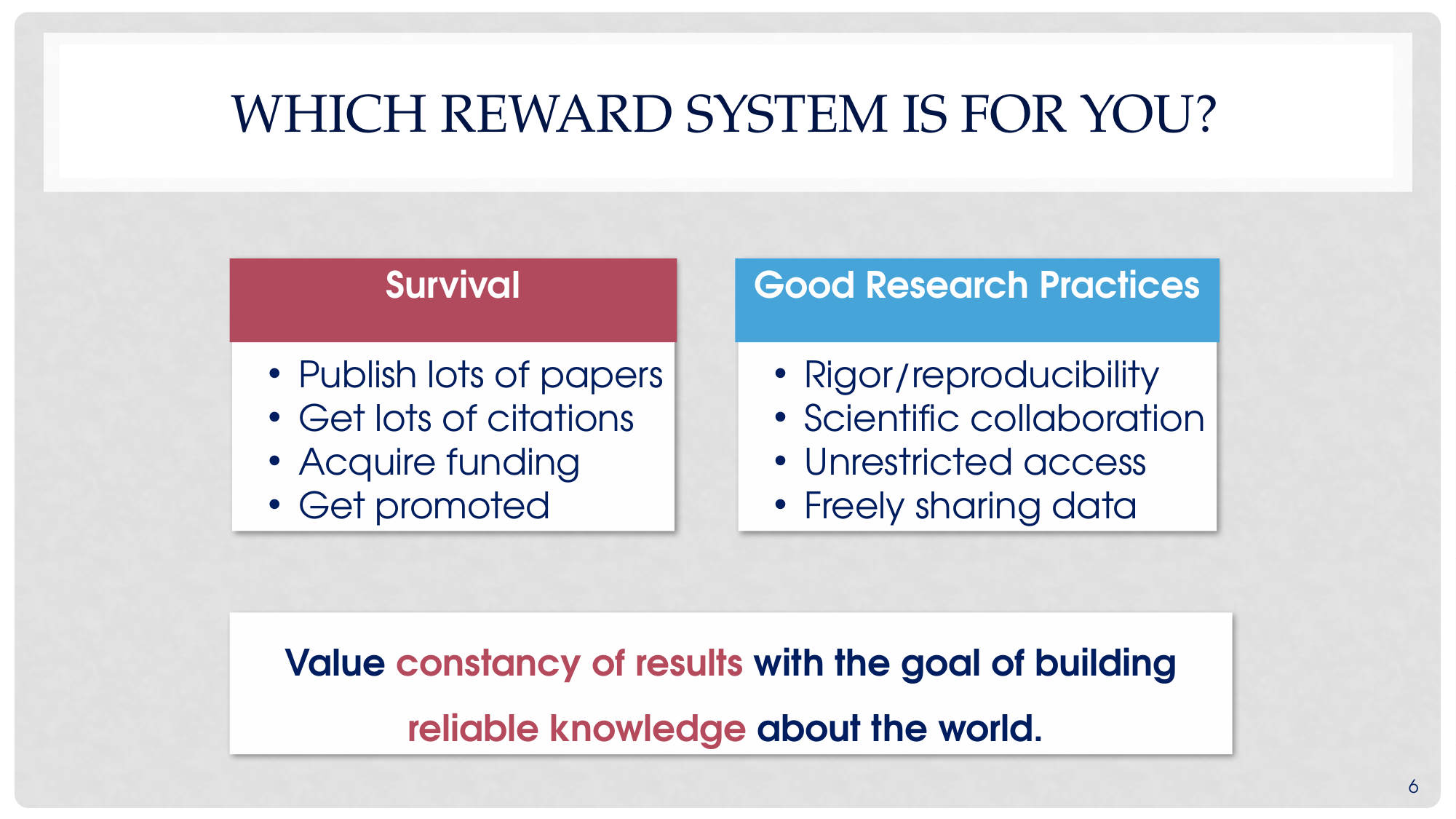

# Which reward system is for you?
Survival

Publish lots of papers
Get lots of citations
Acquire funding
Get promoted
Good Research Practices

Rigor/reproducibility
Scientific collaboration
Unrestricted access
Freely sharing data

Value constancy of results with the goal of building reliable knowledge about the world.
6